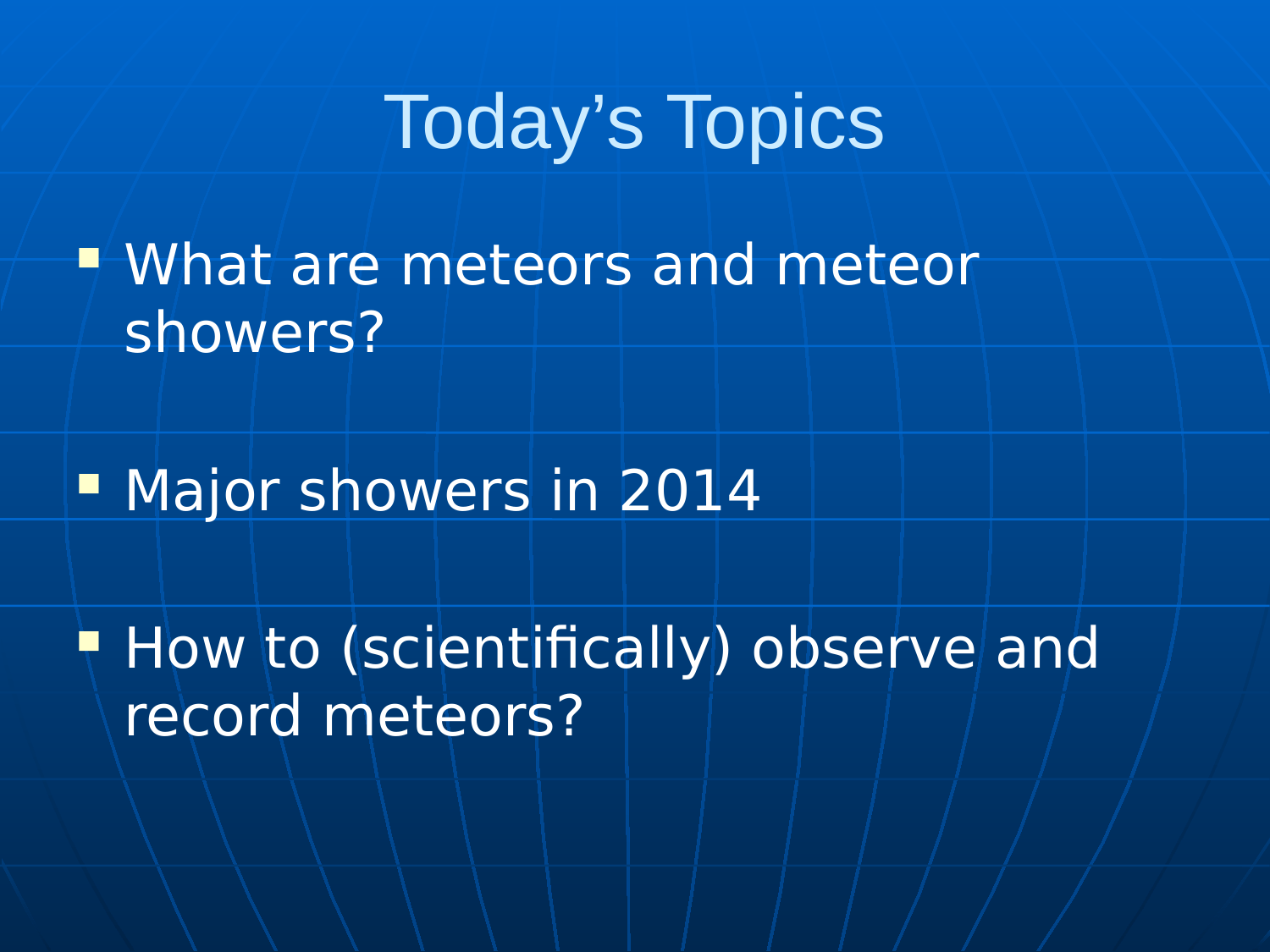

# Today’s Topics
What are meteors and meteor  showers?

Major showers in 2014

How to (scientifically) observe and record meteors?